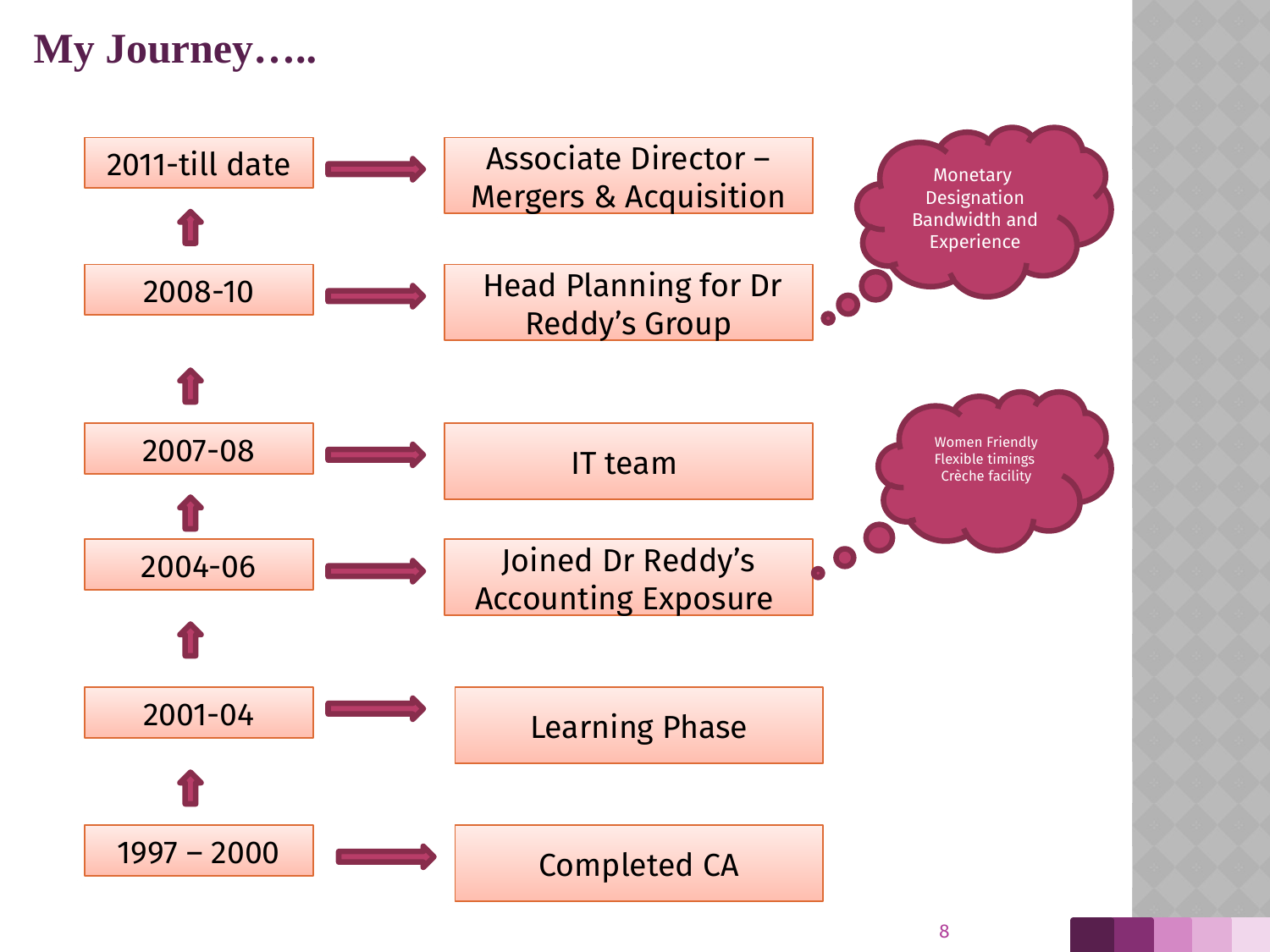

IM   VS  “AS IS” JORDAN
My Journey…..
Monetary
Designation
Bandwidth and Experience

2011-till date

Associate Director – Mergers & Acquisition

2008-10

 Head Planning for Dr Reddy’s Group

Women Friendly
Flexible timings
Crèche facility

2007-08

IT team

2004-06

Joined Dr Reddy’s
Accounting Exposure

2001-04

Learning Phase

1997 – 2000

Completed CA

8